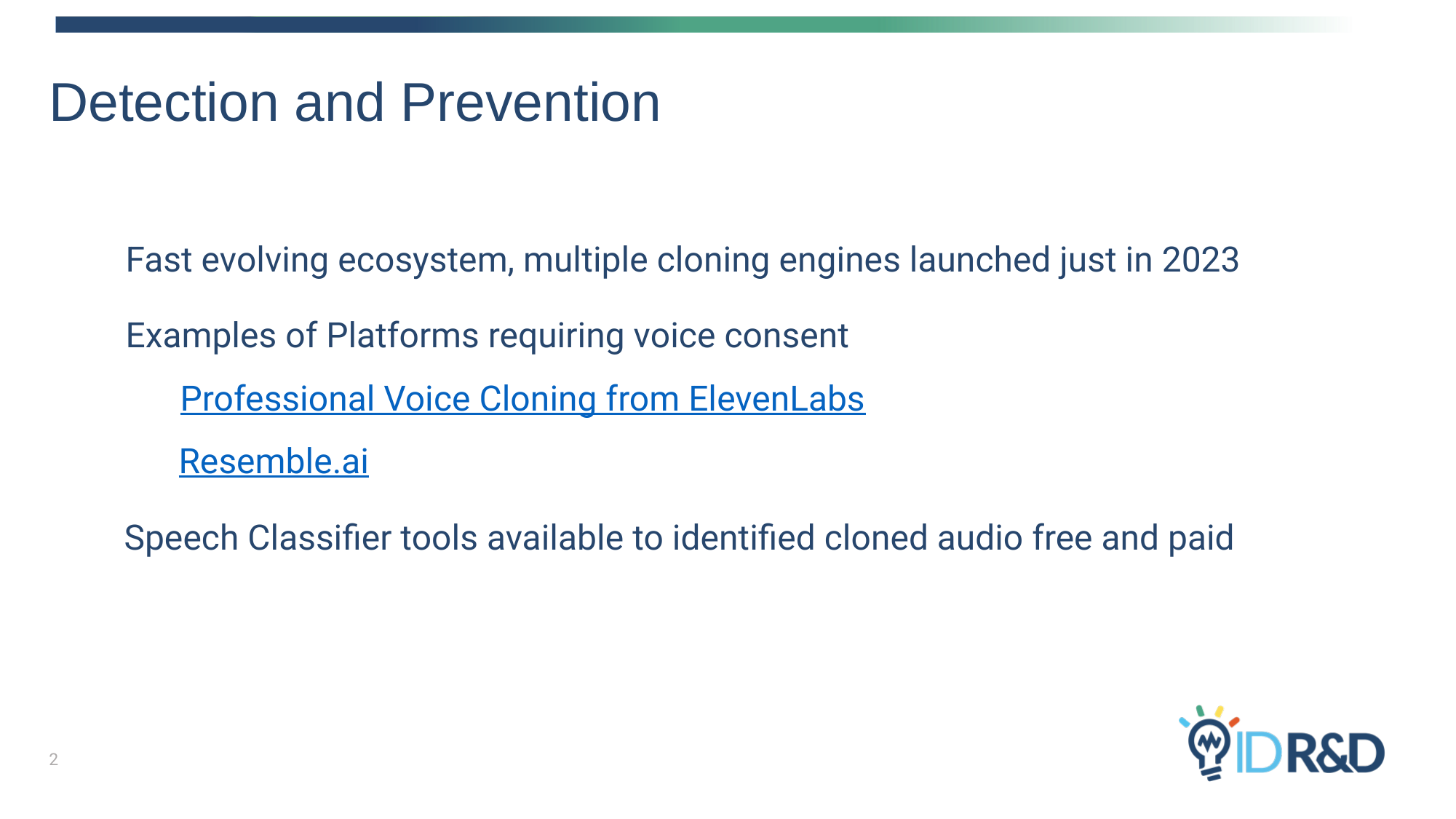

Detection and Prevention
Fast evolving ecosystem, multiple cloning engines launched just in 2023

Examples of Platforms requiring voice consent
Professional Voice Cloning from ElevenLabs
Resemble.ai

Speech Classifier tools available to identified cloned audio free and paid

2